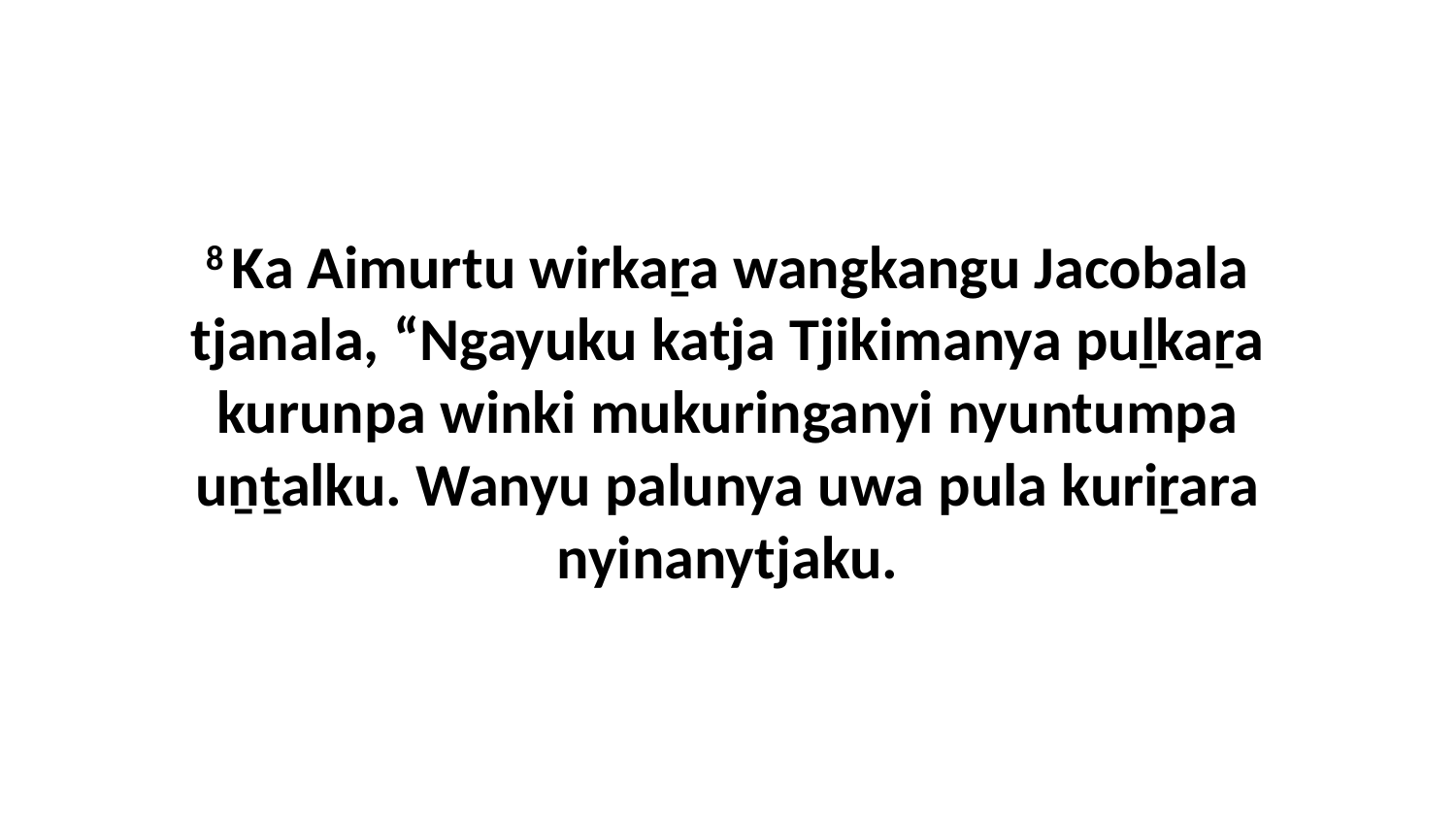

8 Ka Aimurtu wirkaṟa wangkangu Jacobala tjanala, “Ngayuku katja Tjikimanya puḻkaṟa kurunpa winki mukuringanyi nyuntumpa uṉṯalku. Wanyu palunya uwa pula kuriṟara nyinanytjaku.